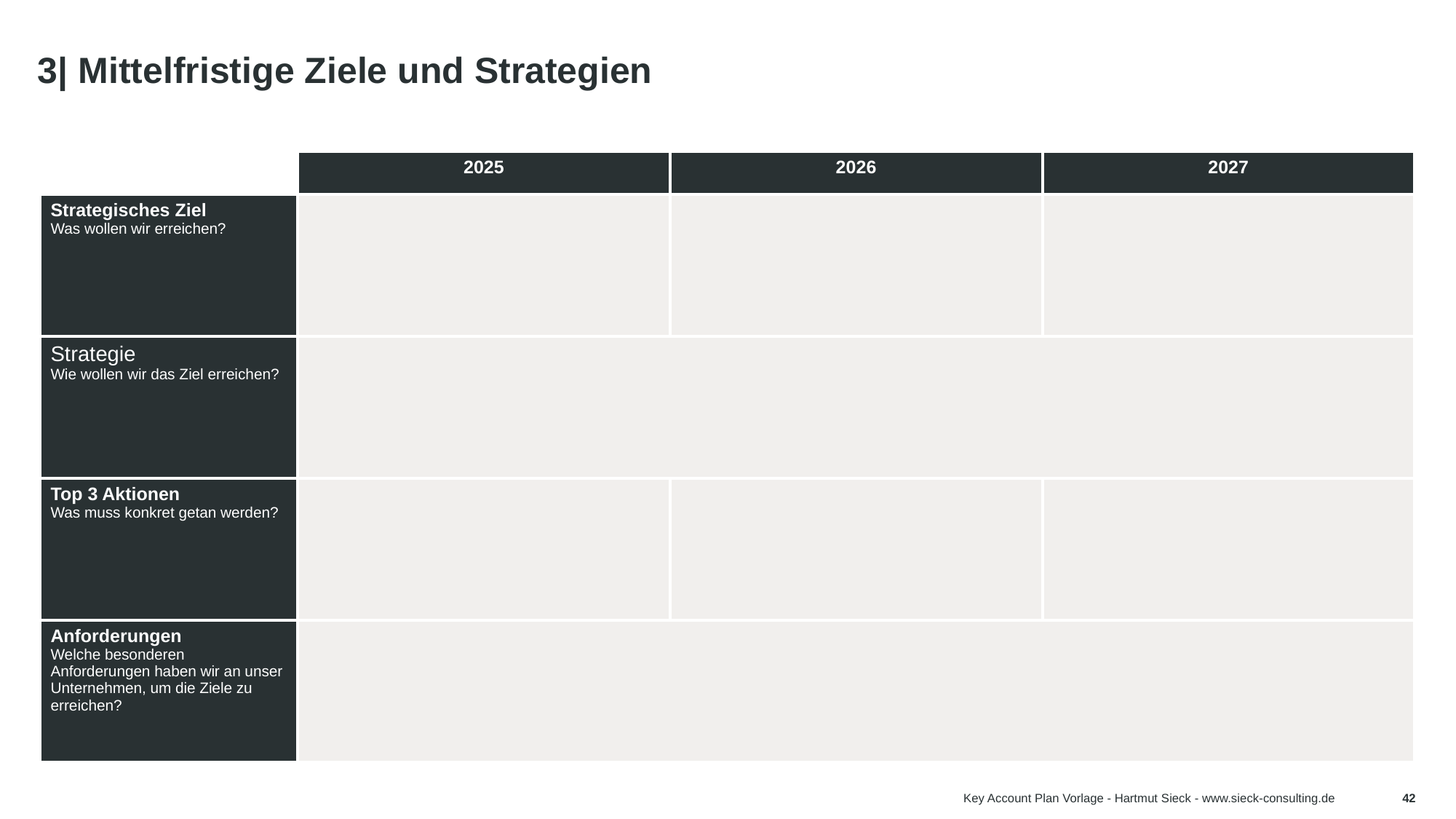

# 3| Mittelfristige Ziele und Strategien
|  | 2025 | 2026 | 2027 |
| --- | --- | --- | --- |
| Strategisches Ziel Was wollen wir erreichen? |  |  |  |
| Strategie Wie wollen wir das Ziel erreichen? |  |  |  |
| Top 3 Aktionen Was muss konkret getan werden? |  |  |  |
| Anforderungen Welche besonderen Anforderungen haben wir an unser Unternehmen, um die Ziele zu erreichen? |  |  |  |
Tipp:
Strategisches Ziel
Bitte das Ziel SMART formulieren!
Spezifisch
Messbar
Erreichbar
Relevant
Terminiert

Strategie
Wie wollen Sie das Ziel erreichen?

Anforderungen
Welche Anforderungen stellen Sie an Ihr Unternehmen, damit Sie das Ziel erreichen können?

Key Account Plan Vorlage - Hartmut Sieck - www.sieck-consulting.de
42